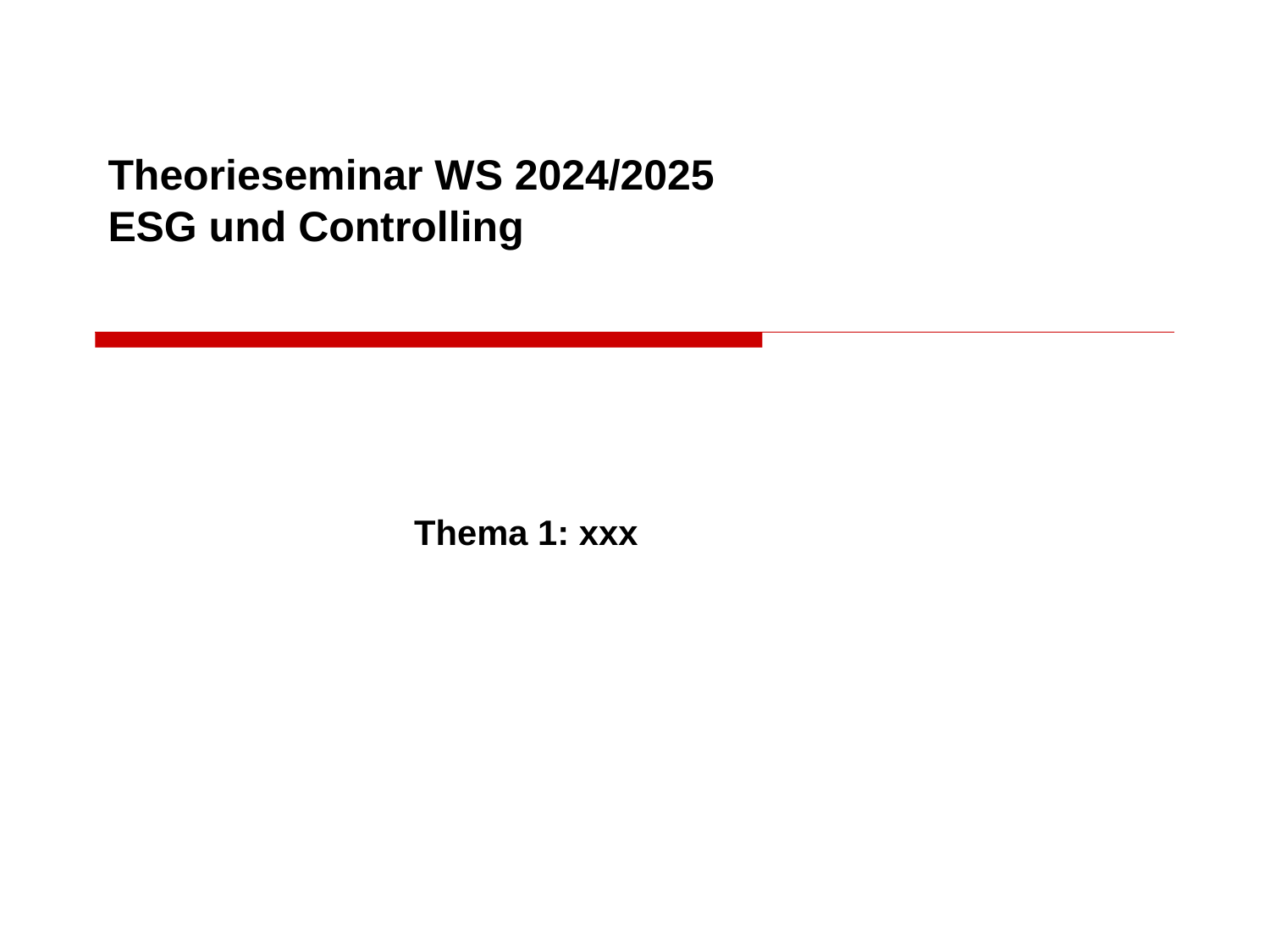

# Theorieseminar WS 2024/2025 ESG und Controlling

Thema 1: xxx